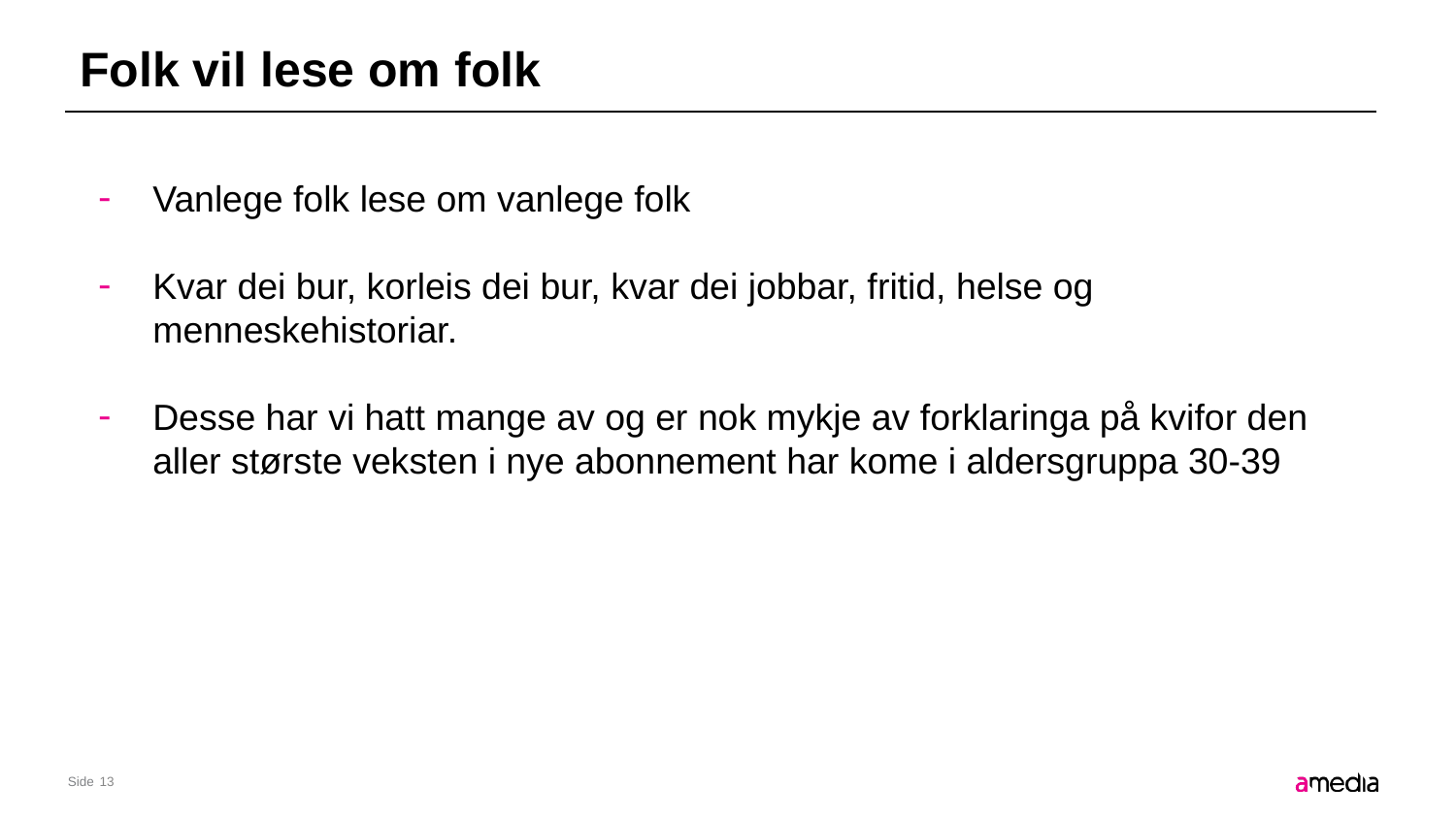

# Folk vil lese om folk
Vanlege folk lese om vanlege folk

Kvar dei bur, korleis dei bur, kvar dei jobbar, fritid, helse og menneskehistoriar.

Desse har vi hatt mange av og er nok mykje av forklaringa på kvifor den aller største veksten i nye abonnement har kome i aldersgruppa 30-39

13